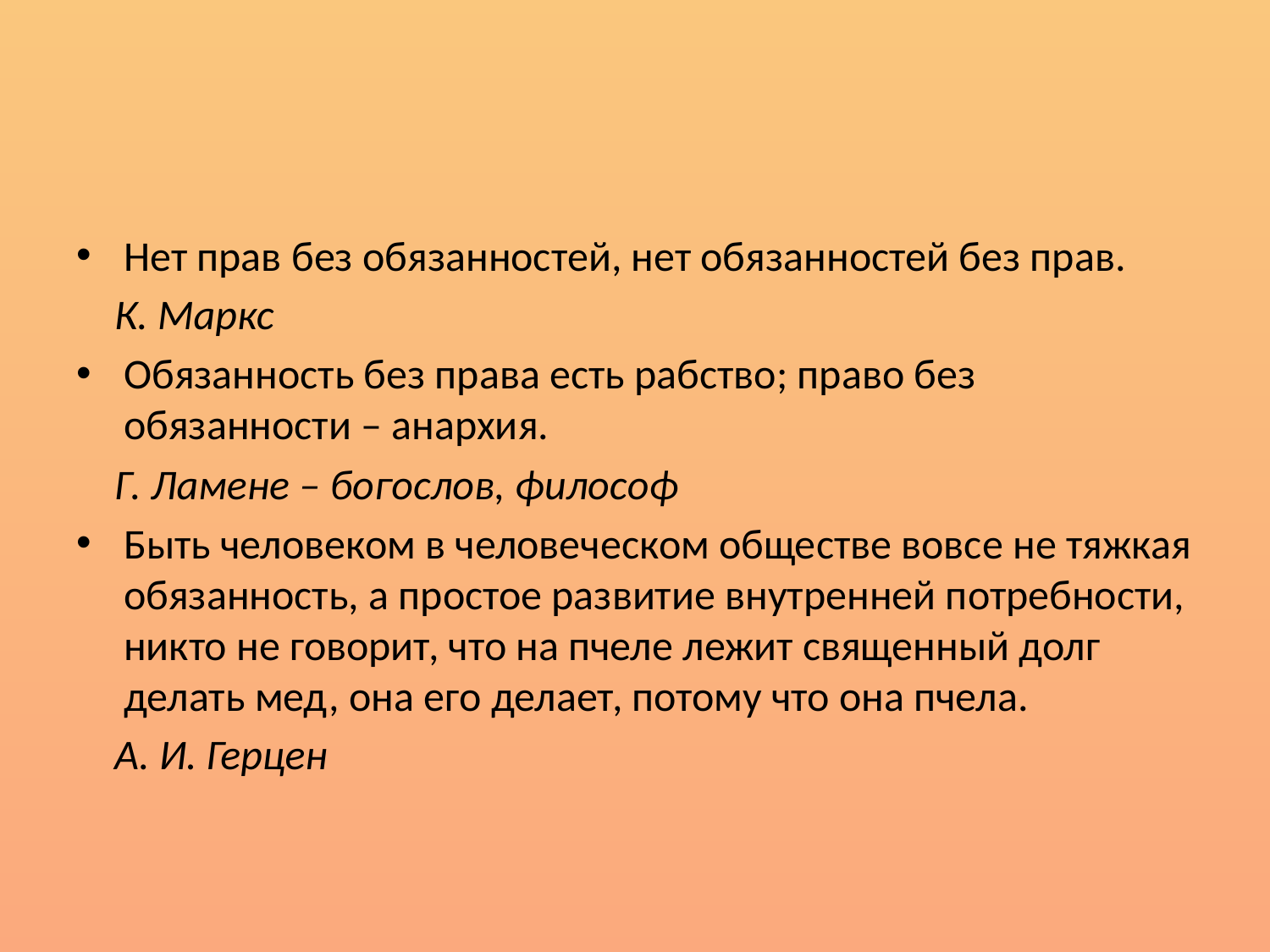

#
Нет прав без обязанностей, нет обязанностей без прав.
    К. Маркс
Обязанность без права есть рабство; право без обязанности – анархия.
    Г. Ламене – богослов, философ
Быть человеком в человеческом обществе вовсе не тяжкая обязанность, а простое развитие внутренней потребности, никто не говорит, что на пчеле лежит священный долг делать мед, она его делает, потому что она пчела.
    А. И. Герцен